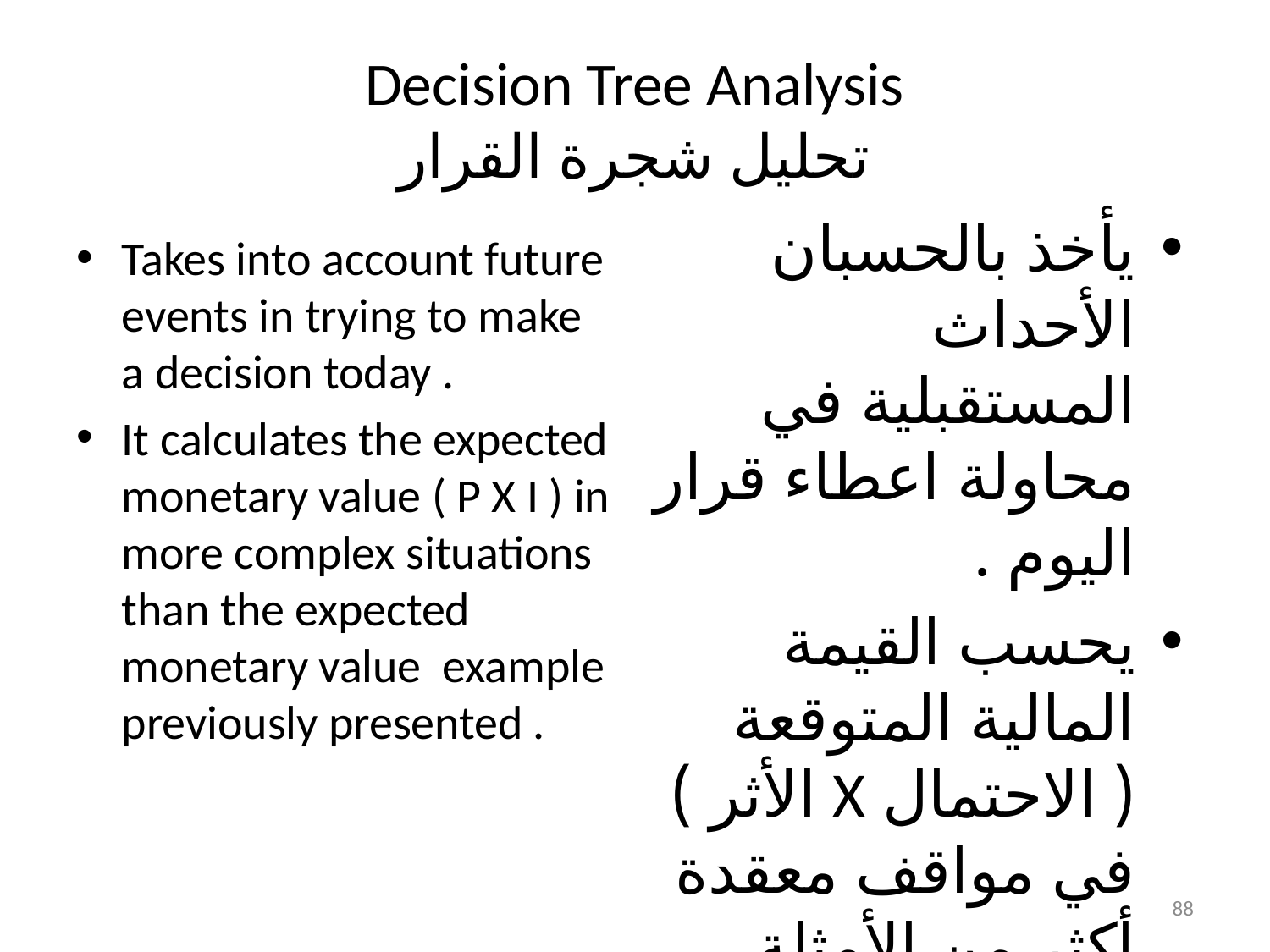

# Decision Tree Analysis تحليل شجرة القرار
يأخذ بالحسبان الأحداث المستقبلية في محاولة اعطاء قرار اليوم .
يحسب القيمة المالية المتوقعة ( الاحتمال X الأثر ) في مواقف معقدة أكثر من الأمثلة التي مرت في القيمة المالية المتوقعة .
Takes into account future events in trying to make a decision today .
It calculates the expected monetary value ( P X I ) in more complex situations than the expected monetary value  example previously presented .
88